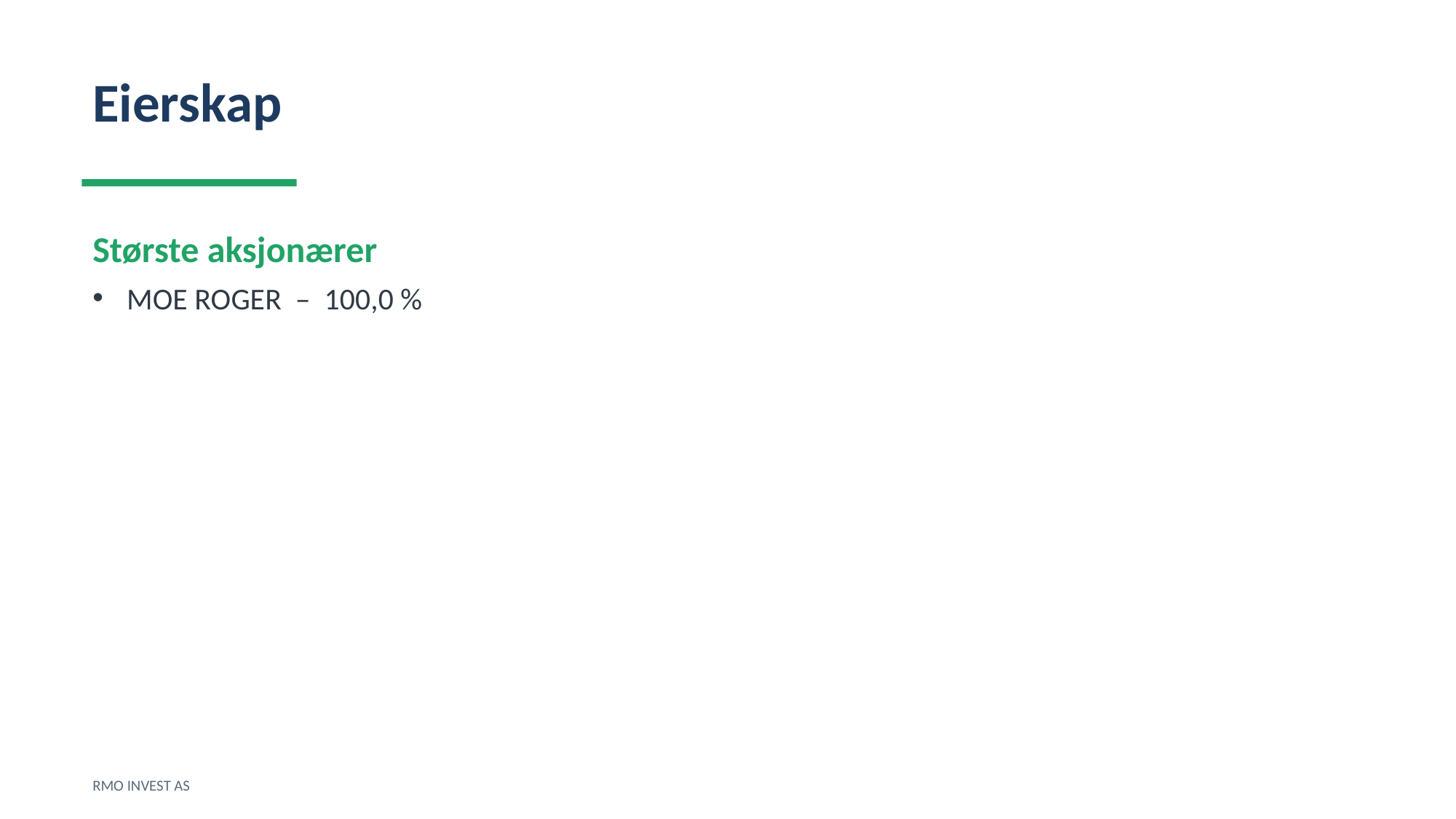

Eierskap

Største aksjonærer
MOE ROGER  –  100,0 %
RMO INVEST AS